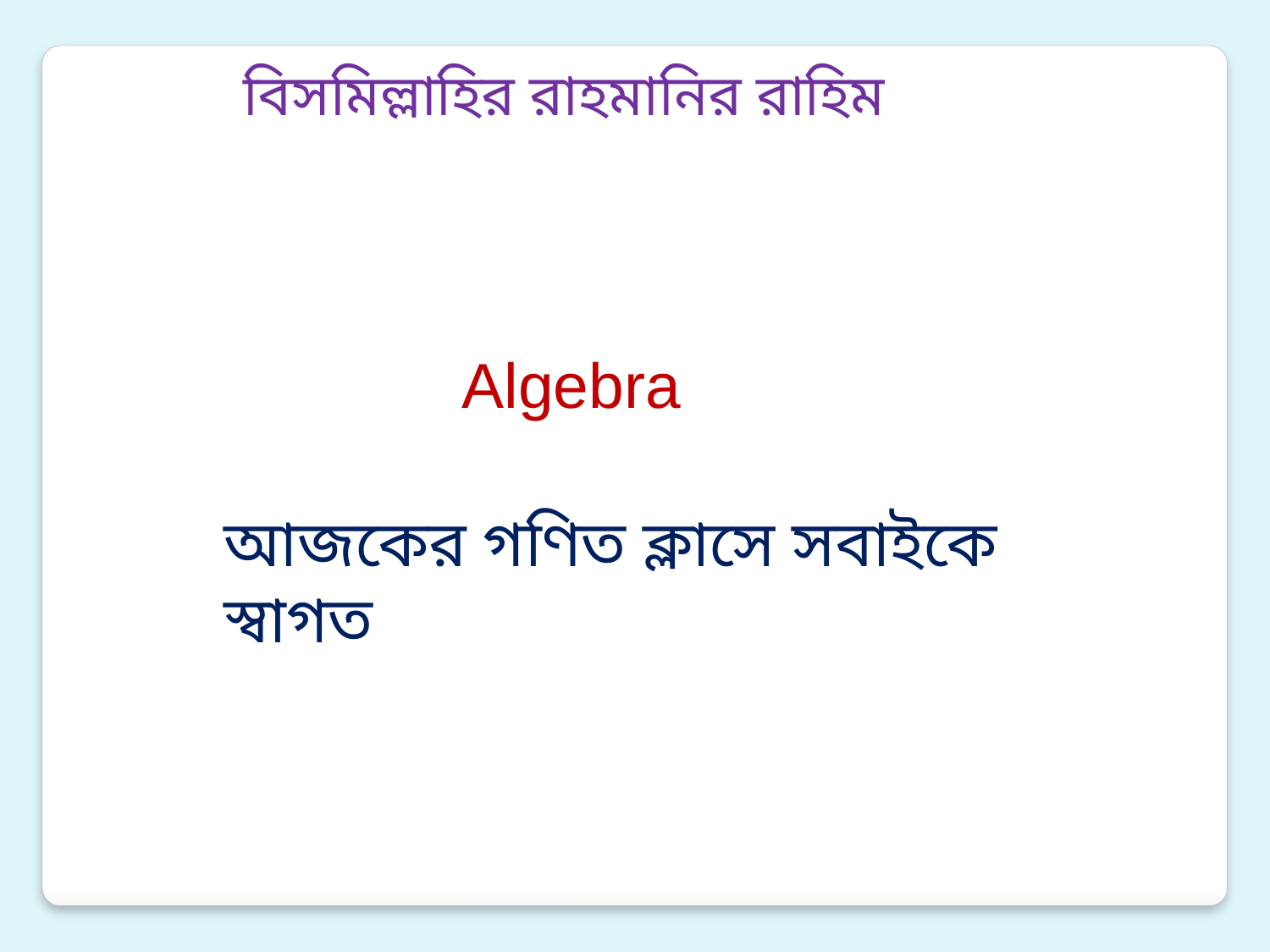

বিসমিল্লাহির রাহমানির রাহিম
Algebra
আজকের গণিত ক্লাসে সবাইকে স্বাগত